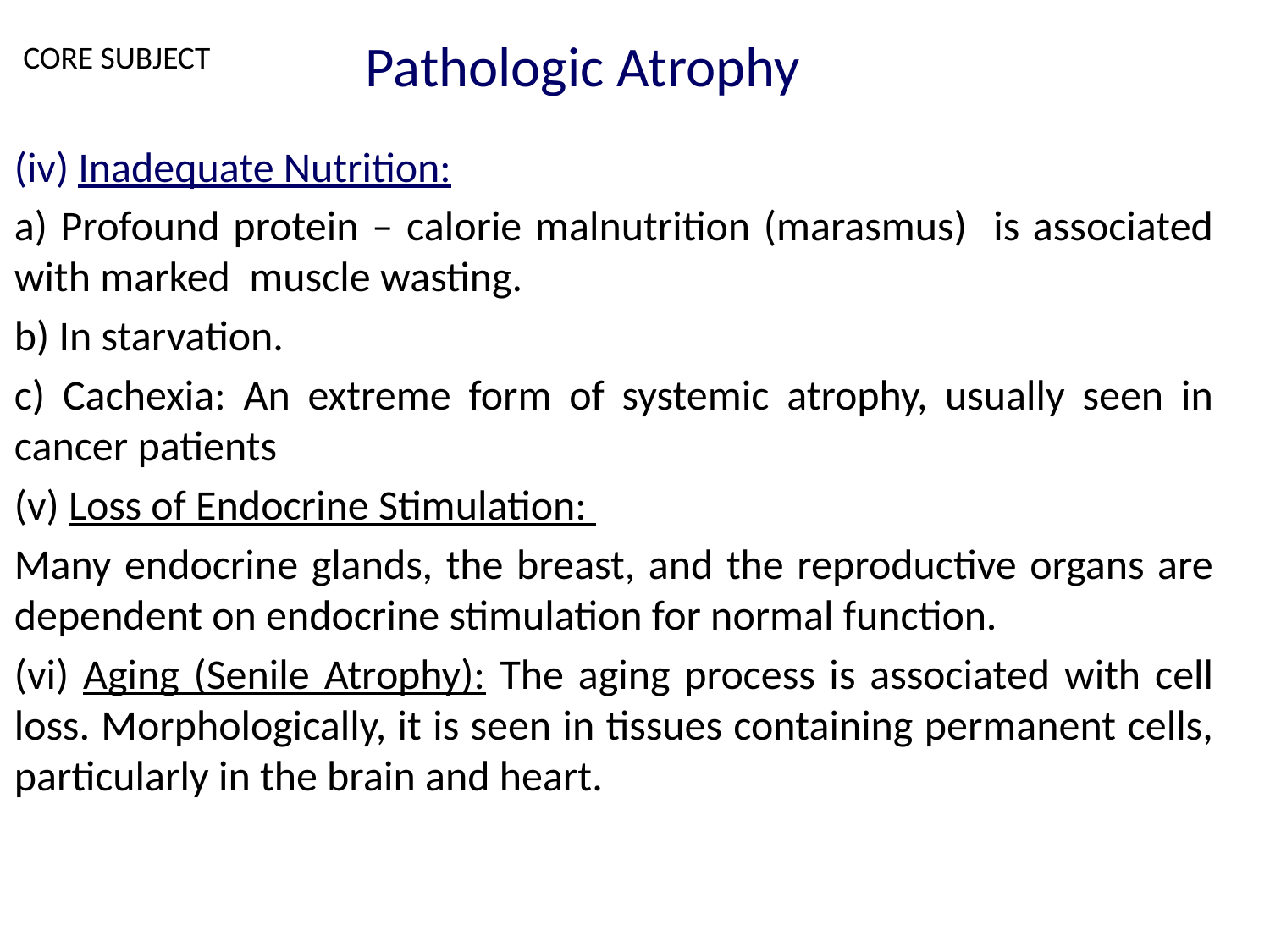

CORE SUBJECT
Pathologic Atrophy

(iv) Inadequate Nutrition:
a) Profound protein – calorie malnutrition (marasmus)  is associated with marked  muscle wasting.
b) In starvation.
c) Cachexia: An extreme form of systemic atrophy, usually seen in cancer patients
(v) Loss of Endocrine Stimulation:
Many endocrine glands, the breast, and the reproductive organs are dependent on endocrine stimulation for normal function.
(vi) Aging (Senile Atrophy): The aging process is associated with cell loss. Morphologically, it is seen in tissues containing permanent cells, particularly in the brain and heart.